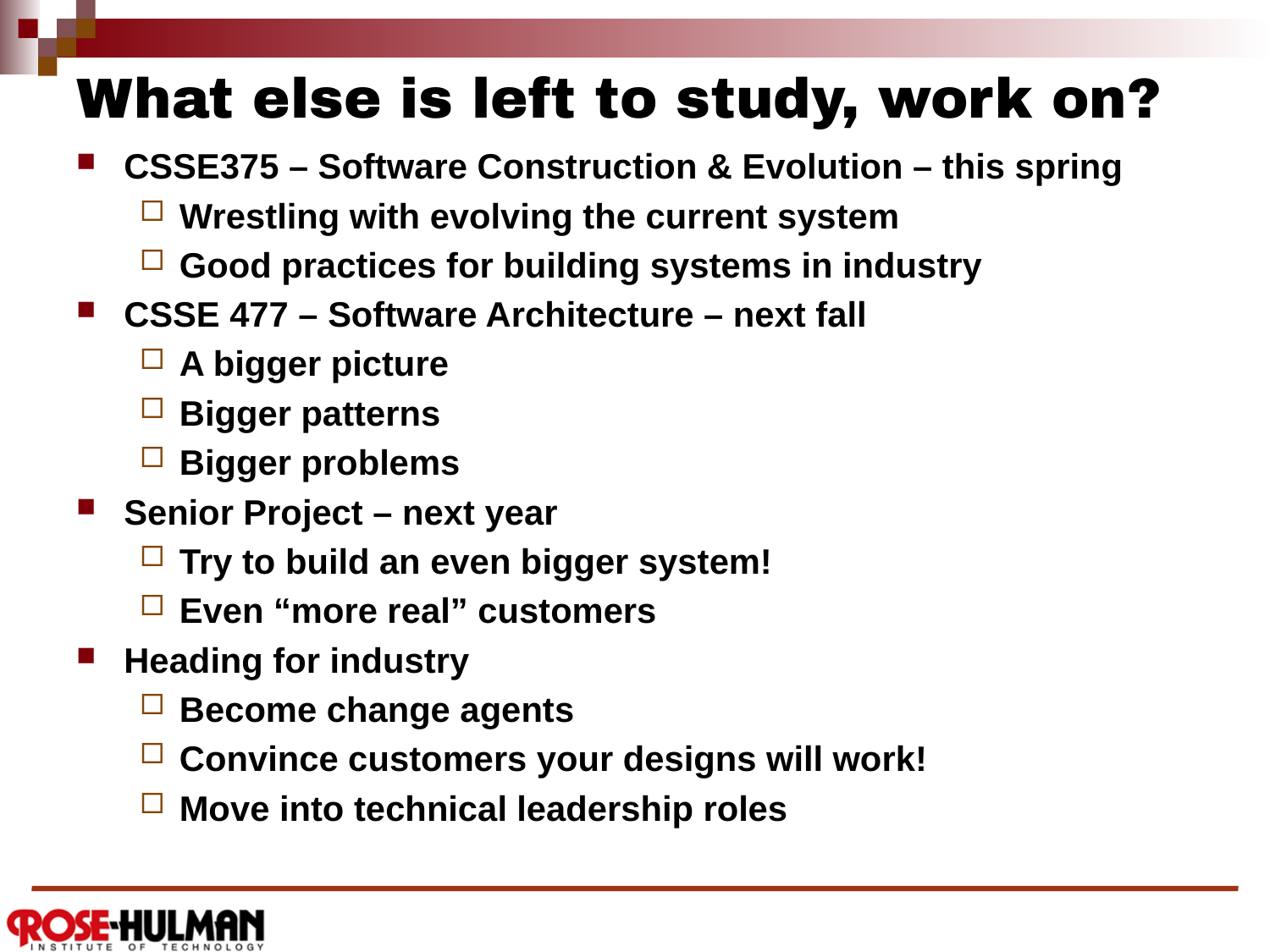

# What else is left to study, work on?
CSSE375 – Software Construction & Evolution – this spring
Wrestling with evolving the current system
Good practices for building systems in industry
CSSE 477 – Software Architecture – next fall
A bigger picture
Bigger patterns
Bigger problems
Senior Project – next year
Try to build an even bigger system!
Even “more real” customers
Heading for industry
Become change agents
Convince customers your designs will work!
Move into technical leadership roles